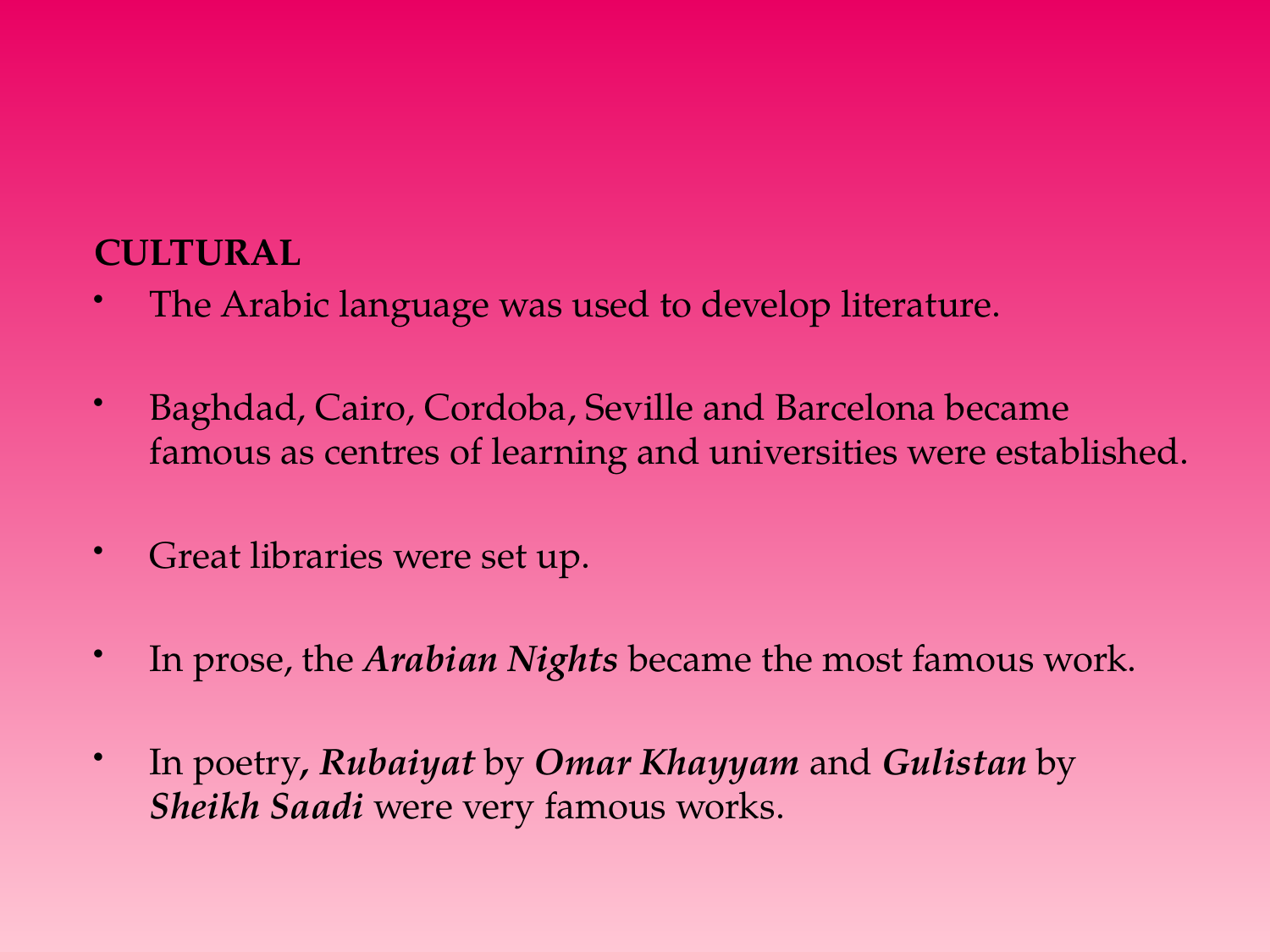

#
CULTURAL
The Arabic language was used to develop literature.

Baghdad, Cairo, Cordoba, Seville and Barcelona became famous as centres of learning and universities were established.

Great libraries were set up.

In prose, the Arabian Nights became the most famous work.

In poetry, Rubaiyat by Omar Khayyam and Gulistan by Sheikh Saadi were very famous works.